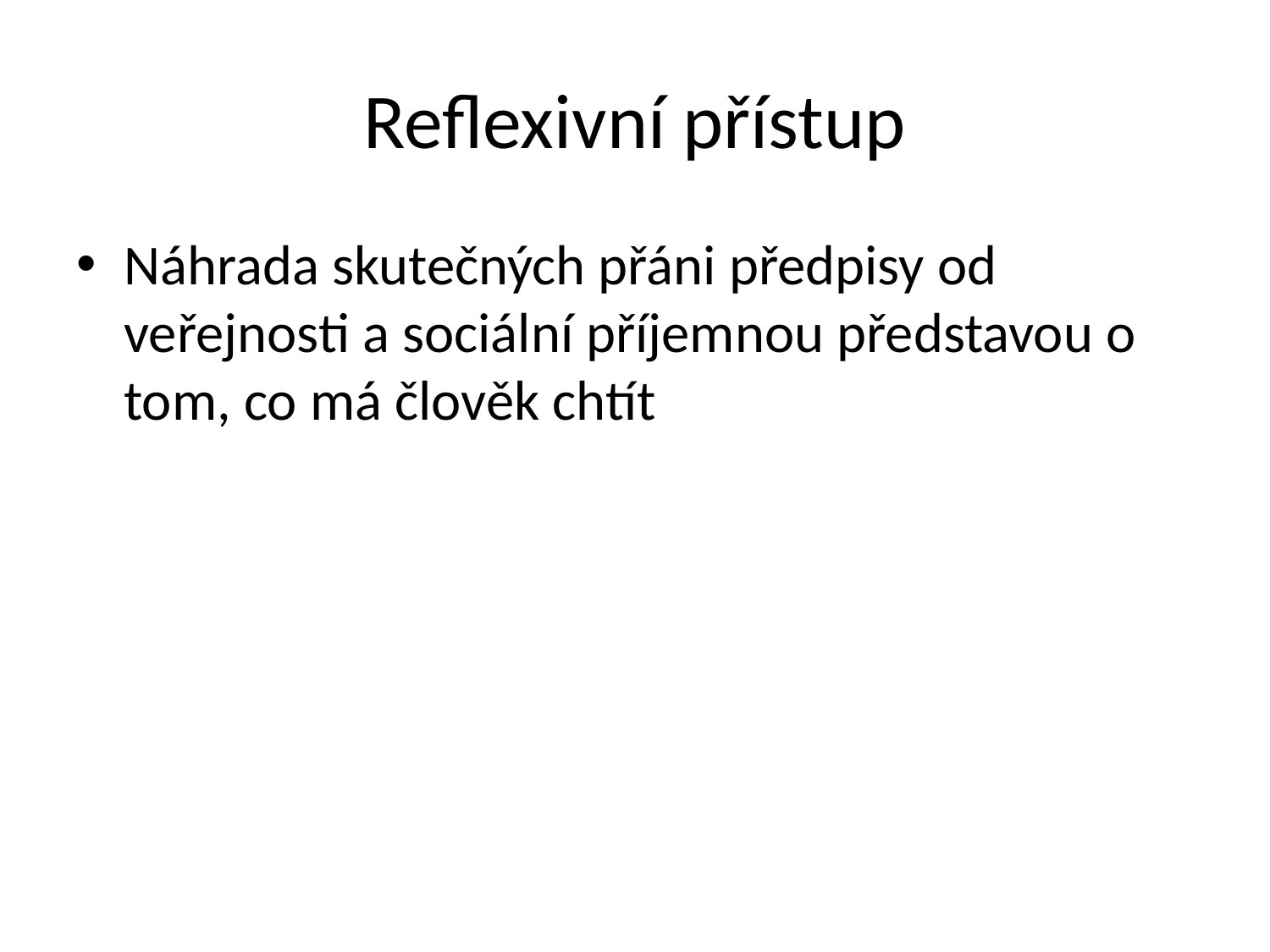

# Reflexivní přístup
Náhrada skutečných přáni předpisy od veřejnosti a sociální příjemnou představou o tom, co má člověk chtít